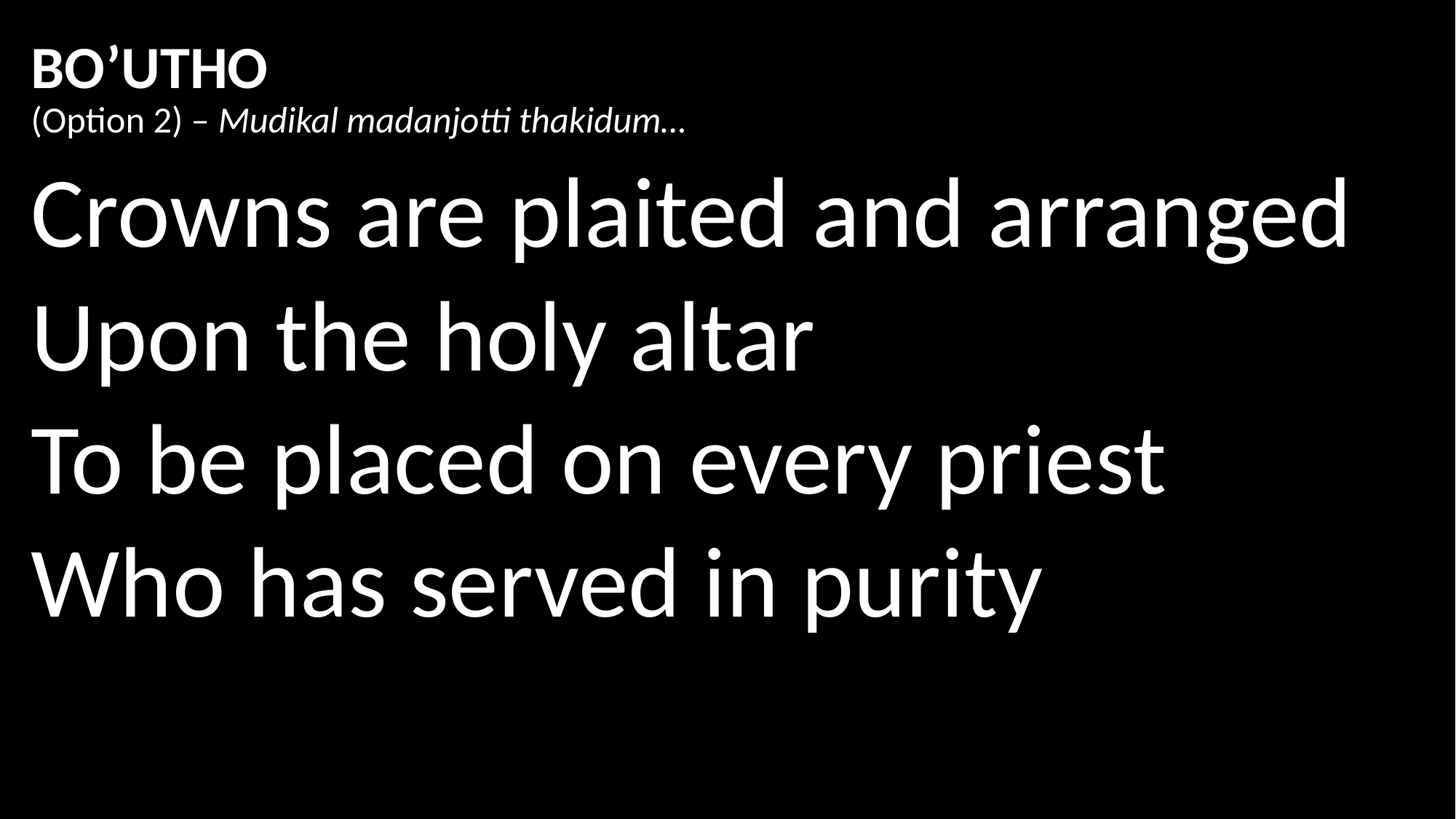

# BO’UTHO (Option 2) – Mudikal madanjotti thakidum…
Crowns are plaited and arranged
Upon the holy altar
To be placed on every priest
Who has served in purity